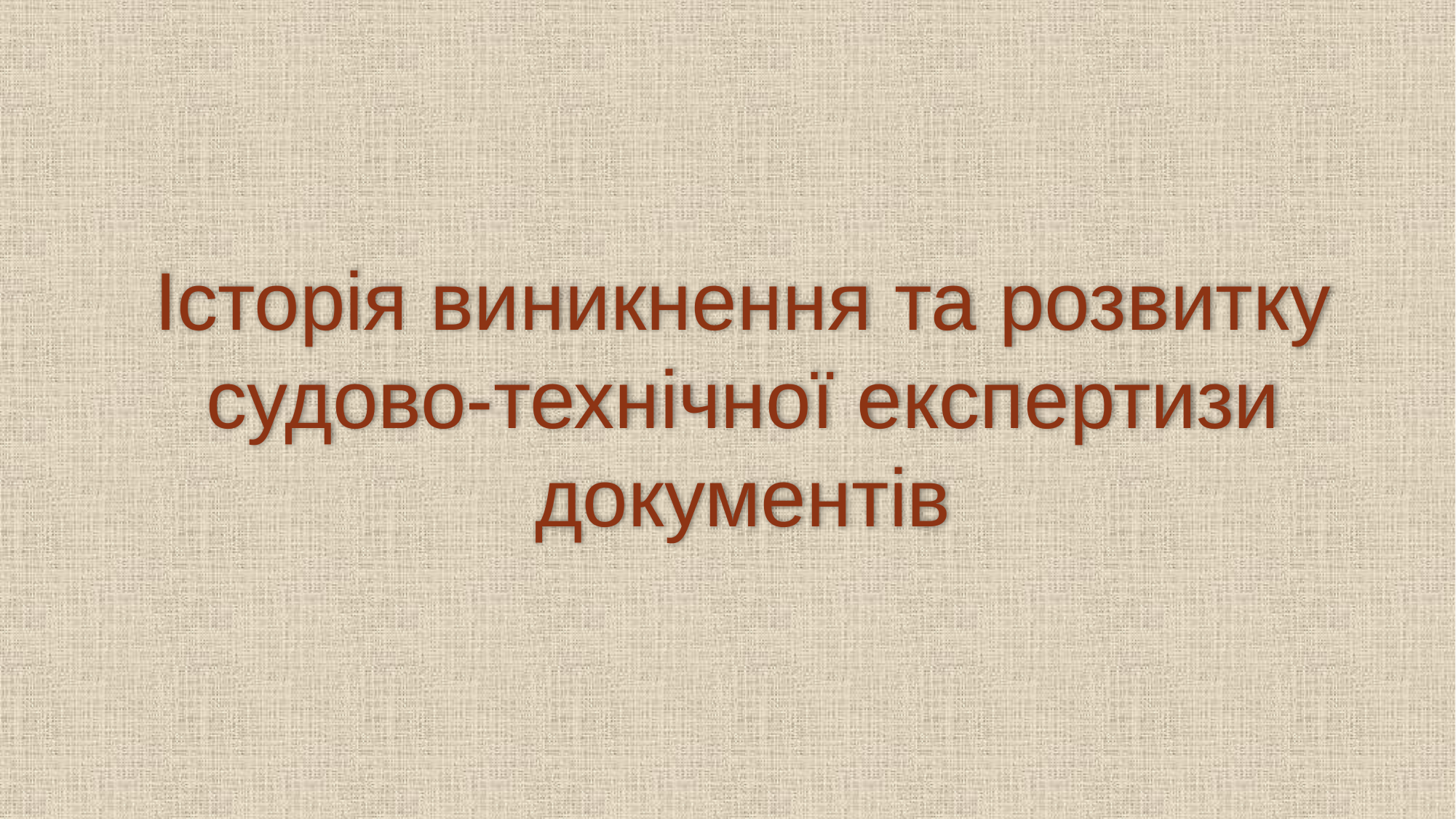

# Історія виникнення та розвитку судово-технічної експертизи документів